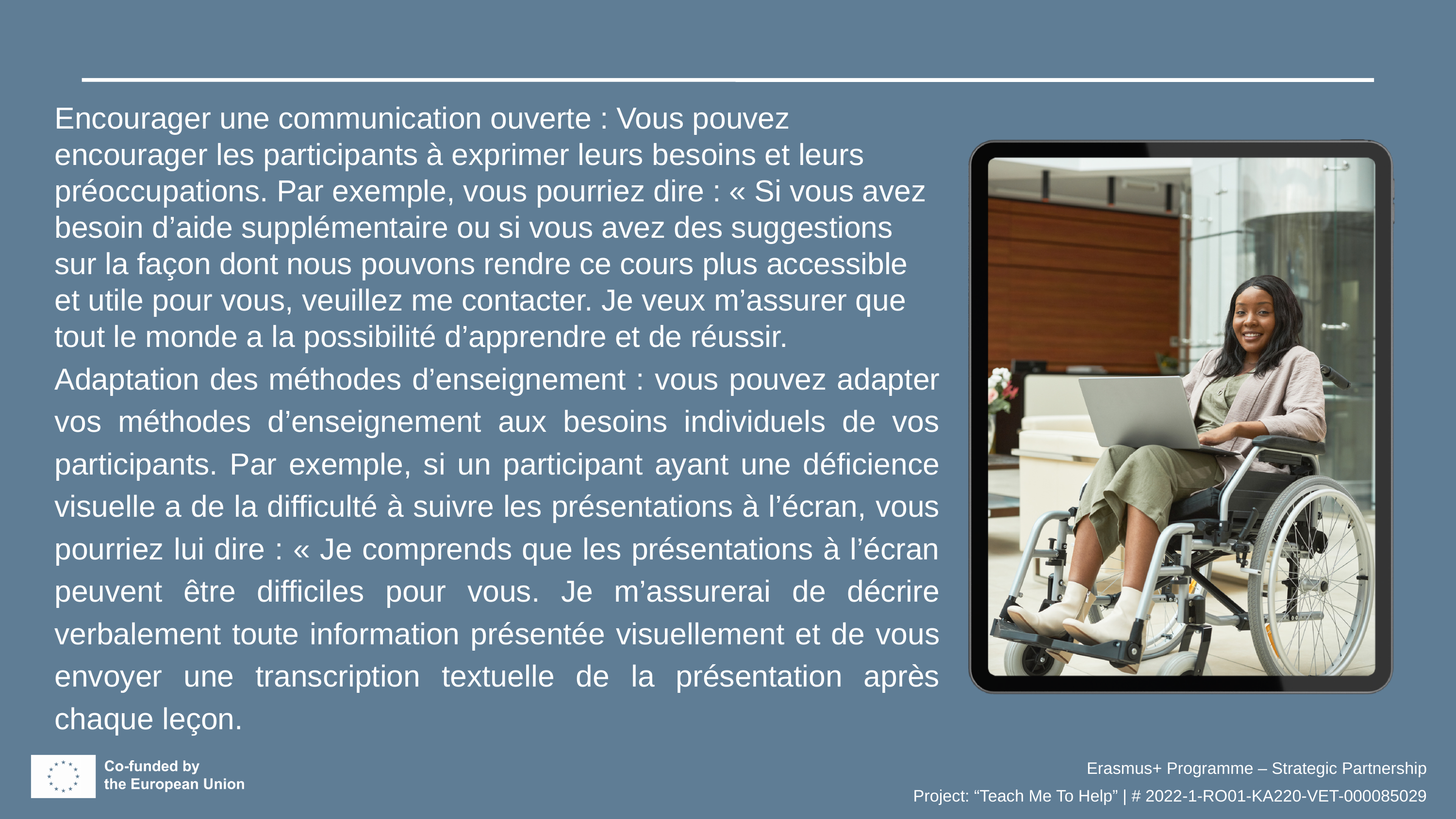

Encourager une communication ouverte : Vous pouvez encourager les participants à exprimer leurs besoins et leurs préoccupations. Par exemple, vous pourriez dire : « Si vous avez besoin d’aide supplémentaire ou si vous avez des suggestions sur la façon dont nous pouvons rendre ce cours plus accessible et utile pour vous, veuillez me contacter. Je veux m’assurer que tout le monde a la possibilité d’apprendre et de réussir.
Adaptation des méthodes d’enseignement : vous pouvez adapter vos méthodes d’enseignement aux besoins individuels de vos participants. Par exemple, si un participant ayant une déficience visuelle a de la difficulté à suivre les présentations à l’écran, vous pourriez lui dire : « Je comprends que les présentations à l’écran peuvent être difficiles pour vous. Je m’assurerai de décrire verbalement toute information présentée visuellement et de vous envoyer une transcription textuelle de la présentation après chaque leçon.

Erasmus+ Programme – Strategic Partnership
Project: “Teach Me To Help” | # 2022-1-RO01-KA220-VET-000085029